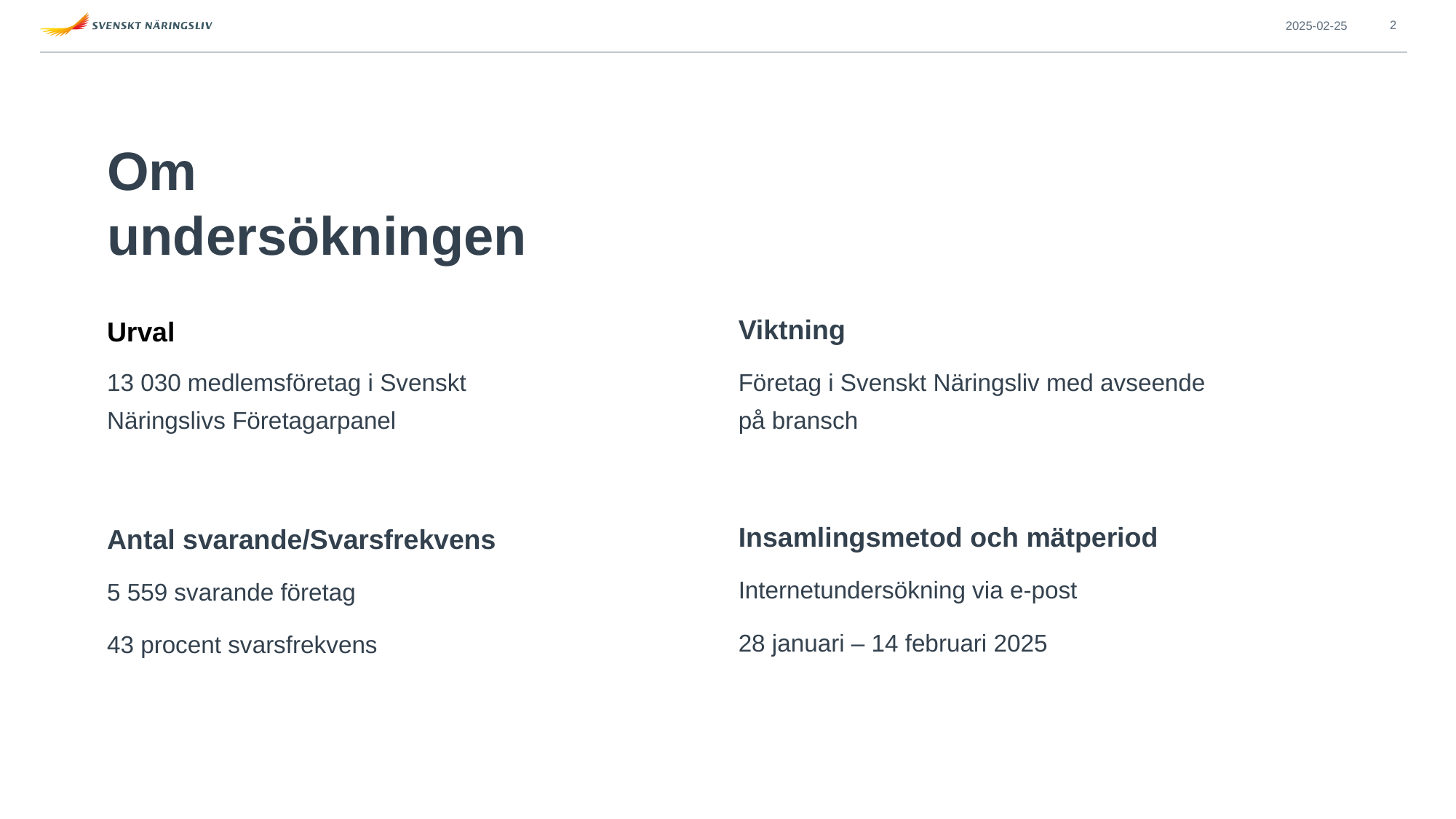

2025-02-25
2
# Om undersökningen
Viktning
Urval
13 030 medlemsföretag i Svenskt Näringslivs Företagarpanel
Företag i Svenskt Näringsliv med avseende på bransch
Insamlingsmetod och mätperiod
Antal svarande/Svarsfrekvens
Internetundersökning via e-post
28 januari – 14 februari 2025
5 559 svarande företag
43 procent svarsfrekvens